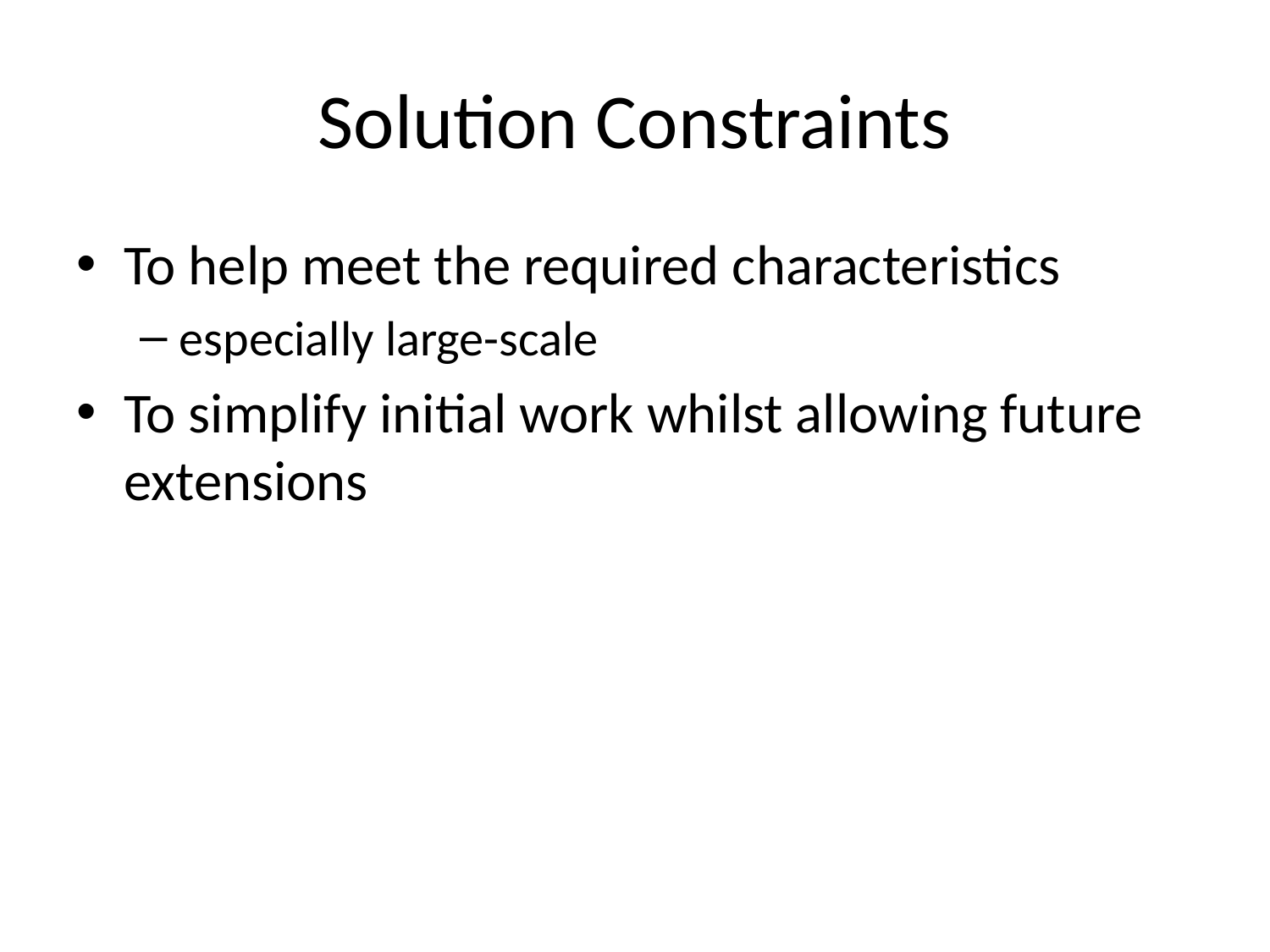

# Solution Constraints
To help meet the required characteristics
especially large-scale
To simplify initial work whilst allowing future extensions